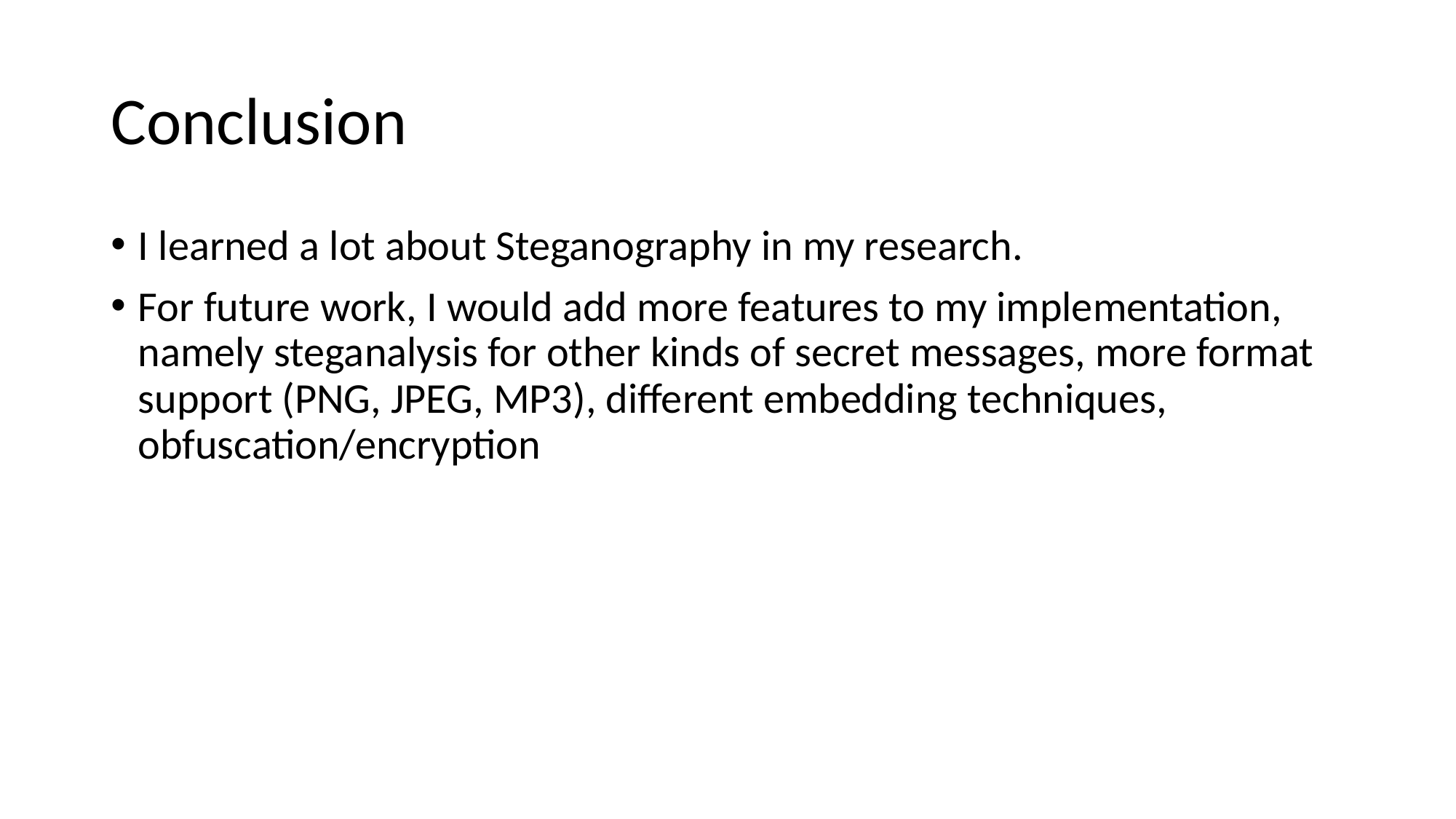

# Conclusion
I learned a lot about Steganography in my research.
For future work, I would add more features to my implementation, namely steganalysis for other kinds of secret messages, more format support (PNG, JPEG, MP3), different embedding techniques, obfuscation/encryption